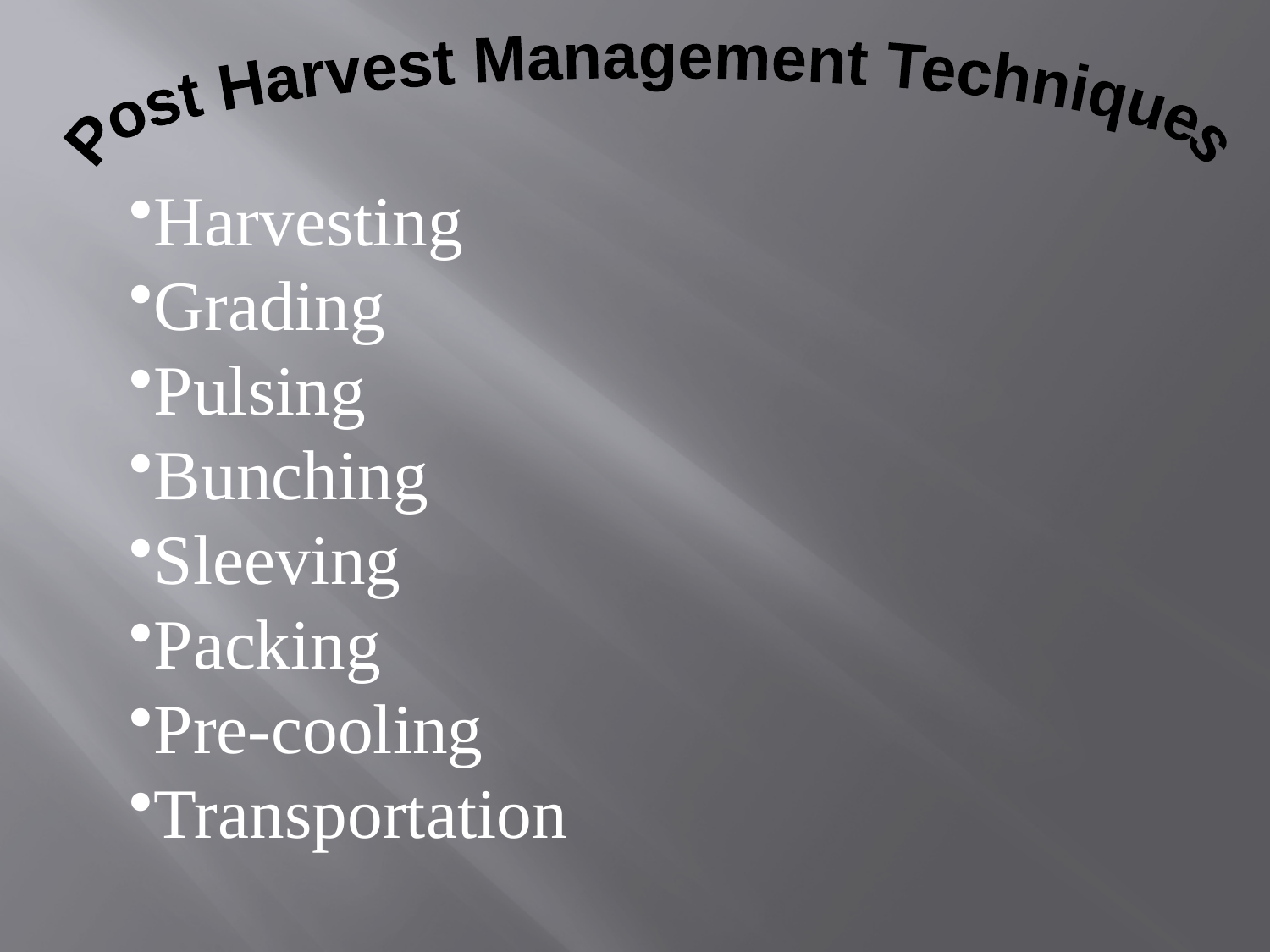

Post Harvest Management Techniques
Harvesting
Grading
Pulsing
Bunching
Sleeving
Packing
Pre-cooling
Transportation